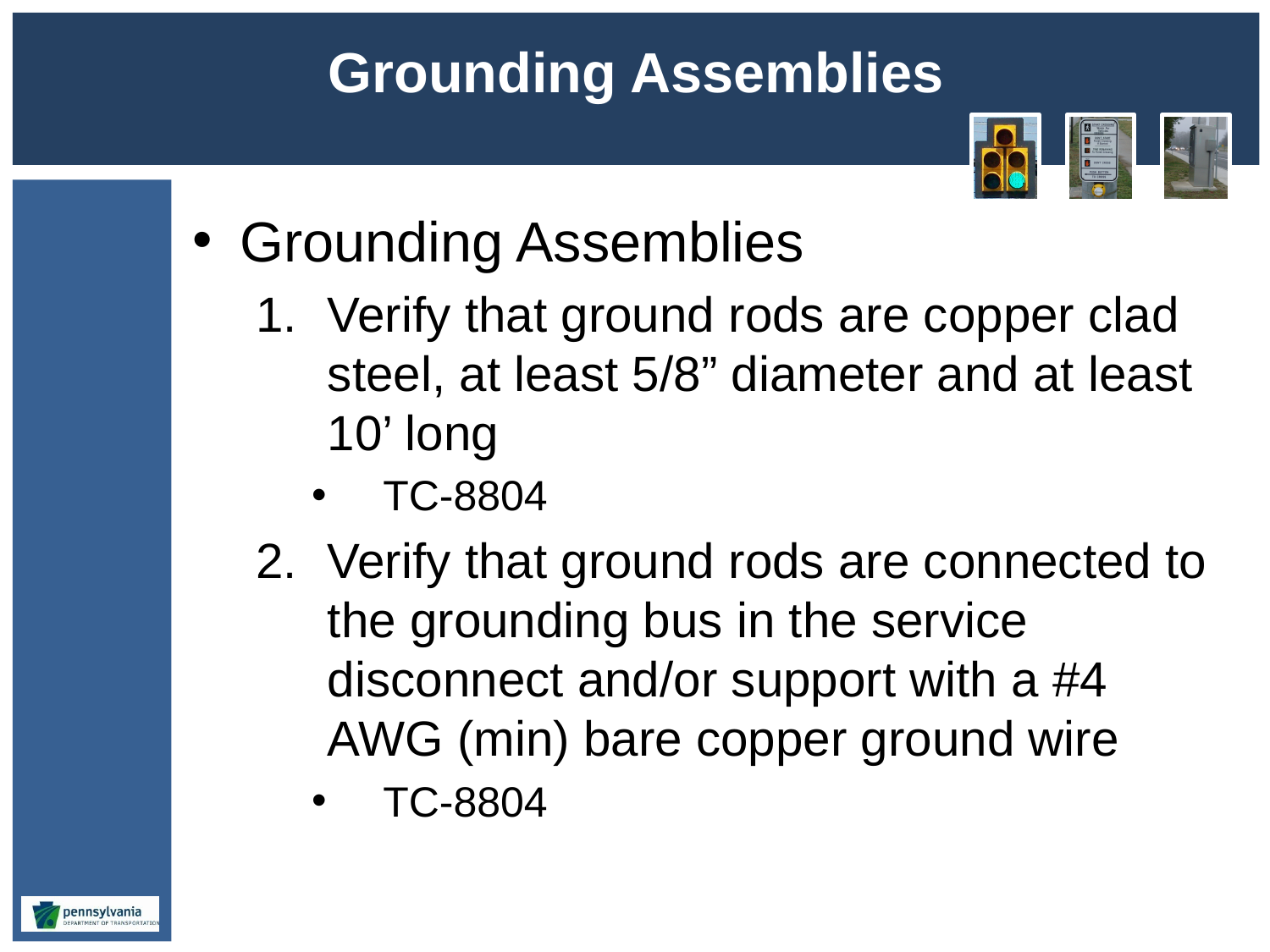

# Grounding Assemblies
Grounding Assemblies
Verify that ground rods are copper clad steel, at least 5/8” diameter and at least 10’ long
TC-8804
Verify that ground rods are connected to the grounding bus in the service disconnect and/or support with a #4 AWG (min) bare copper ground wire
TC-8804